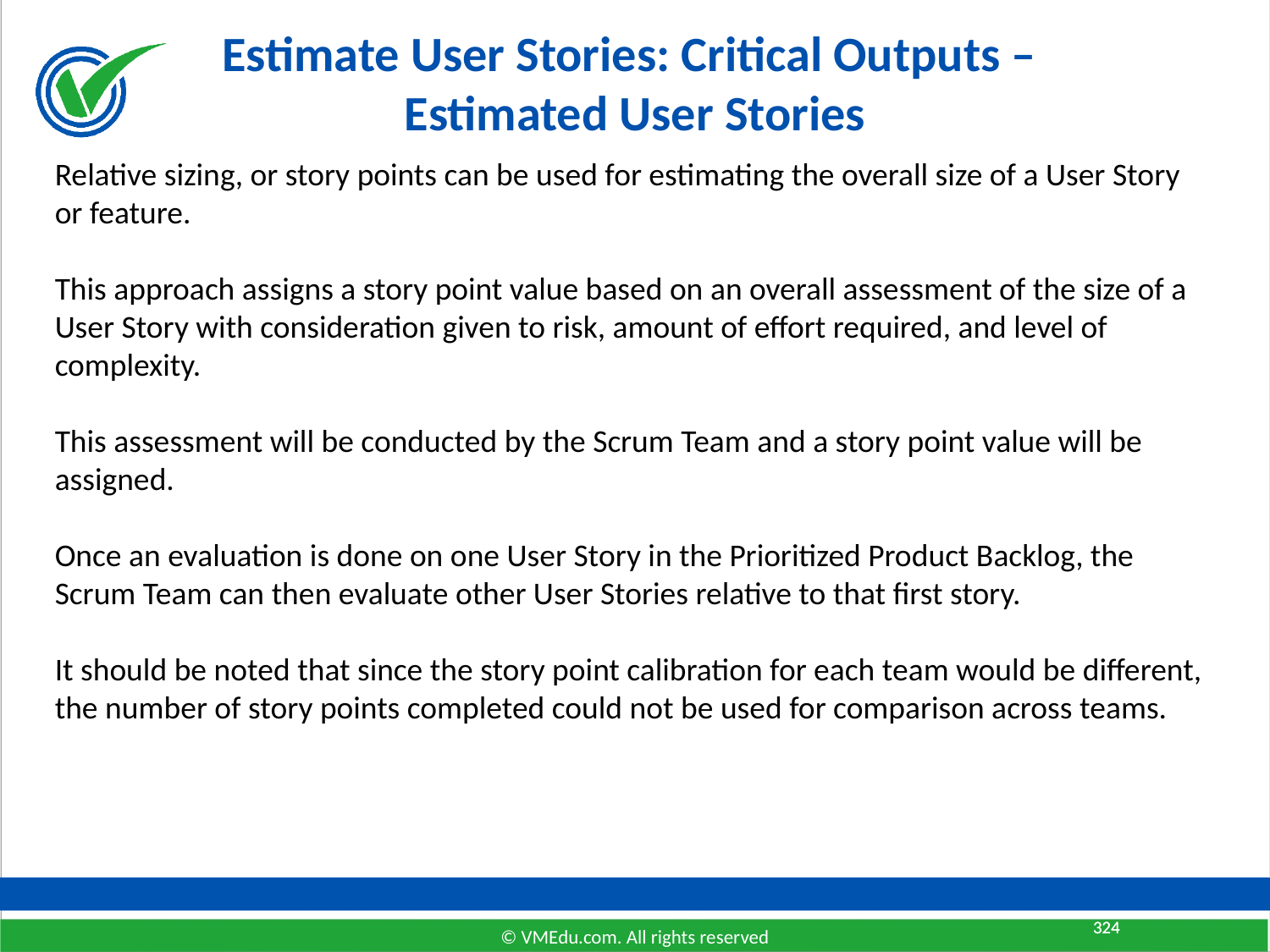

# Estimate User Stories: Critical Outputs – Estimated User Stories
Relative sizing, or story points can be used for estimating the overall size of a User Story or feature.

This approach assigns a story point value based on an overall assessment of the size of a User Story with consideration given to risk, amount of effort required, and level of complexity.

This assessment will be conducted by the Scrum Team and a story point value will be assigned.

Once an evaluation is done on one User Story in the Prioritized Product Backlog, the Scrum Team can then evaluate other User Stories relative to that first story.

It should be noted that since the story point calibration for each team would be different, the number of story points completed could not be used for comparison across teams.
324